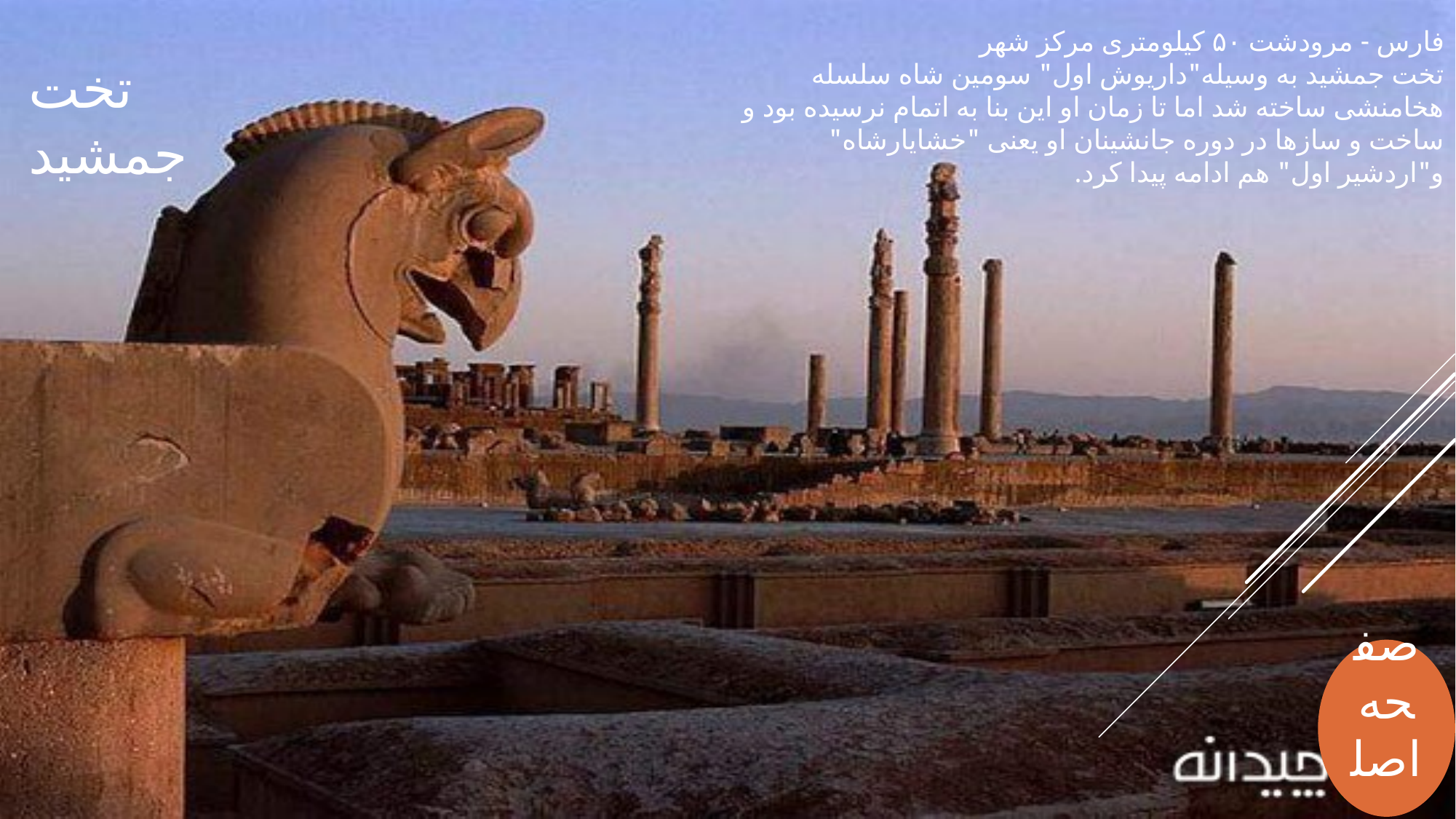

فارس - مرودشت ۵۰ کیلومتری مرکز شهر
تخت جمشید به وسیله"داریوش اول" سومین شاه سلسله هخامنشی ساخته شد اما تا زمان او این بنا به اتمام نرسیده بود و ساخت و سازها در دوره جانشینان او یعنی "خشایارشاه" و"اردشیر اول" هم ادامه پیدا کرد.
تخت جمشید
صفحه
اصلی